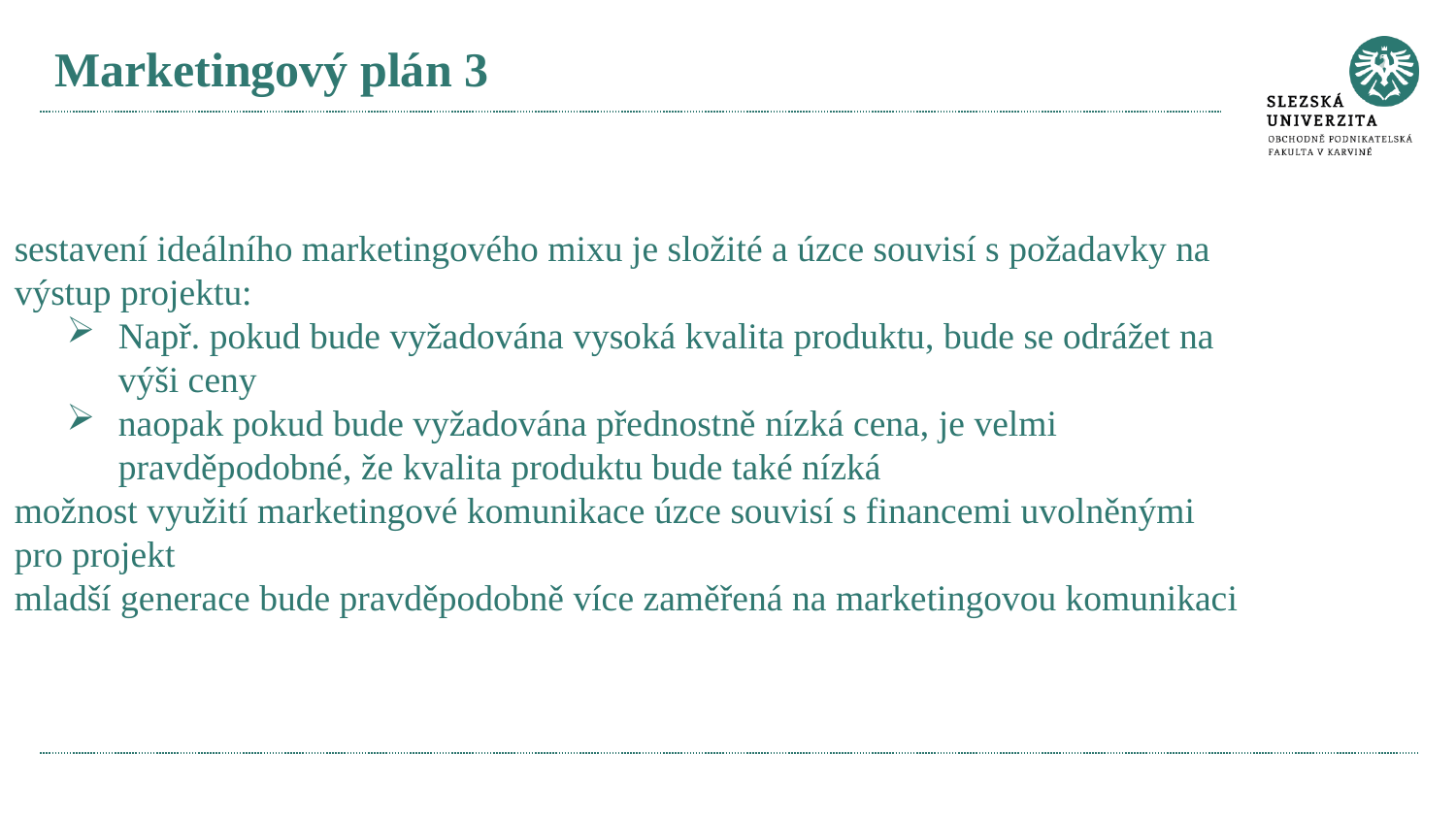

# Marketingový plán 3
sestavení ideálního marketingového mixu je složité a úzce souvisí s požadavky na výstup projektu:
Např. pokud bude vyžadována vysoká kvalita produktu, bude se odrážet na výši ceny
naopak pokud bude vyžadována přednostně nízká cena, je velmi pravděpodobné, že kvalita produktu bude také nízká
možnost využití marketingové komunikace úzce souvisí s financemi uvolněnými pro projekt
mladší generace bude pravděpodobně více zaměřená na marketingovou komunikaci